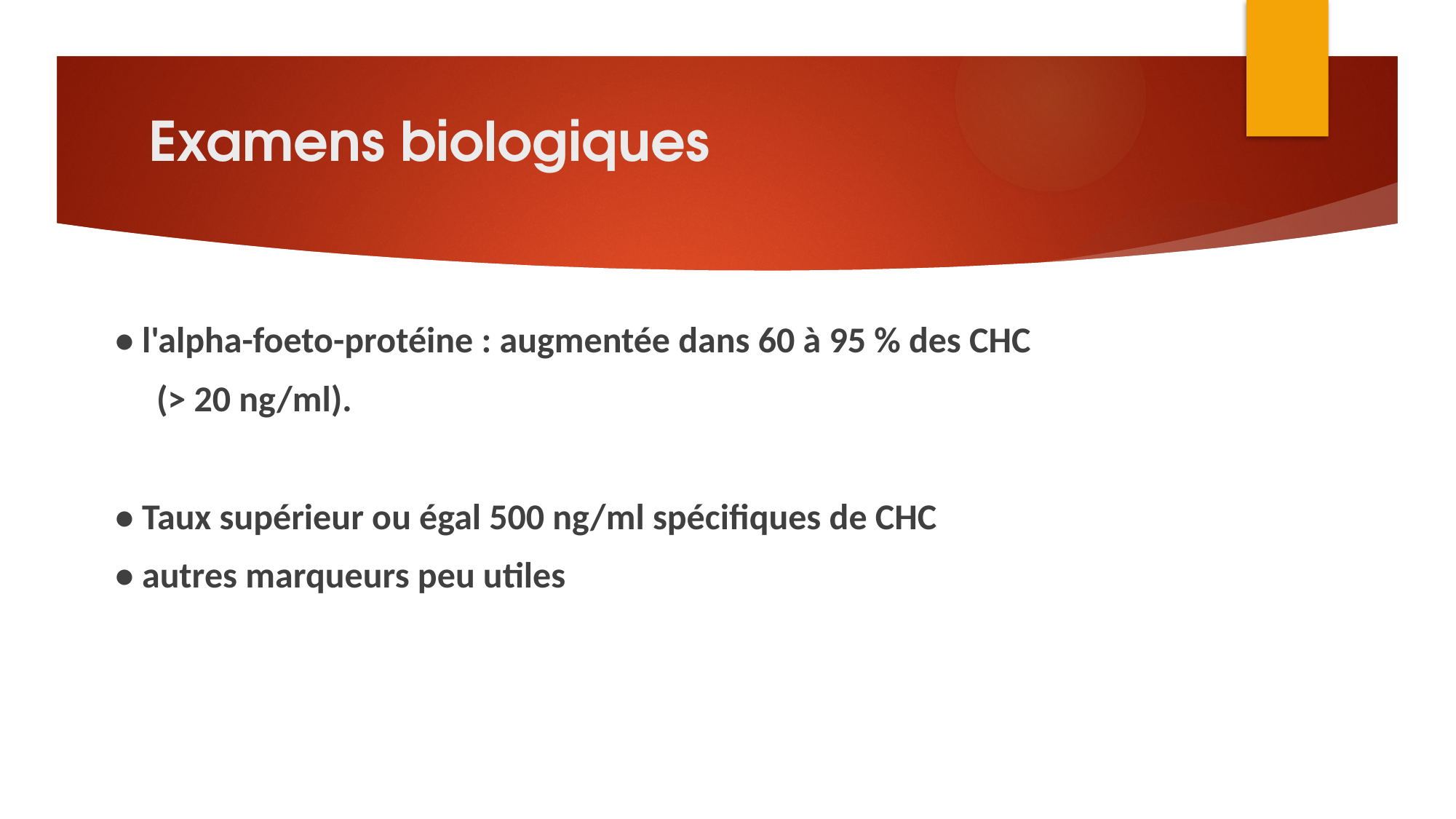

# Examens biologiques
• l'alpha-foeto-protéine : augmentée dans 60 à 95 % des CHC
     (> 20 ng/ml).

• Taux supérieur ou égal 500 ng/ml spécifiques de CHC
• autres marqueurs peu utiles